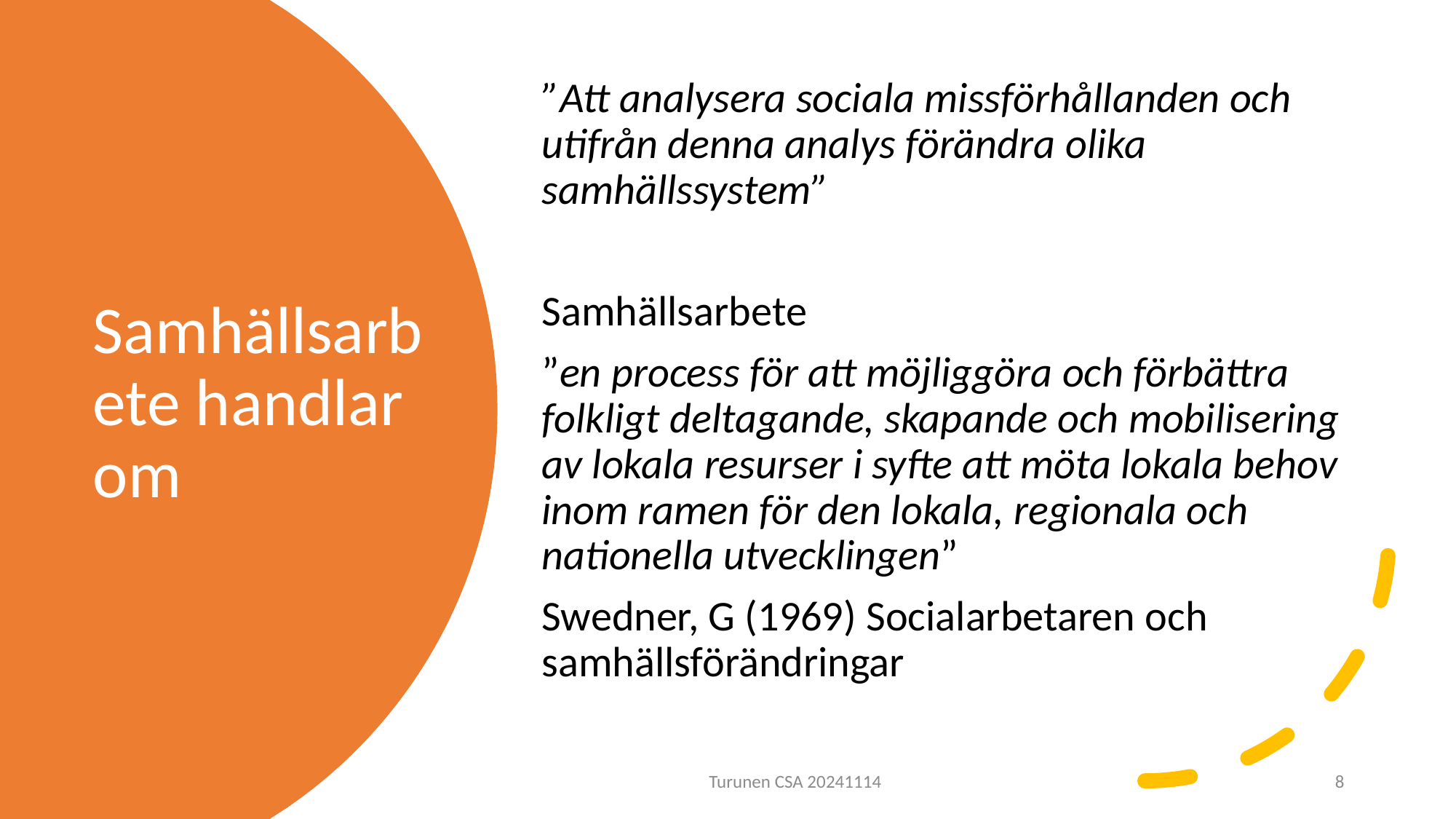

”Att analysera sociala missförhållanden och utifrån denna analys förändra olika samhällssystem”

Samhällsarbete
”en process för att möjliggöra och förbättra folkligt deltagande, skapande och mobilisering av lokala resurser i syfte att möta lokala behov inom ramen för den lokala, regionala och nationella utvecklingen”
Swedner, G (1969) Socialarbetaren och samhällsförändringar

# Samhällsarbete handlar om

Turunen CSA 20241114
8